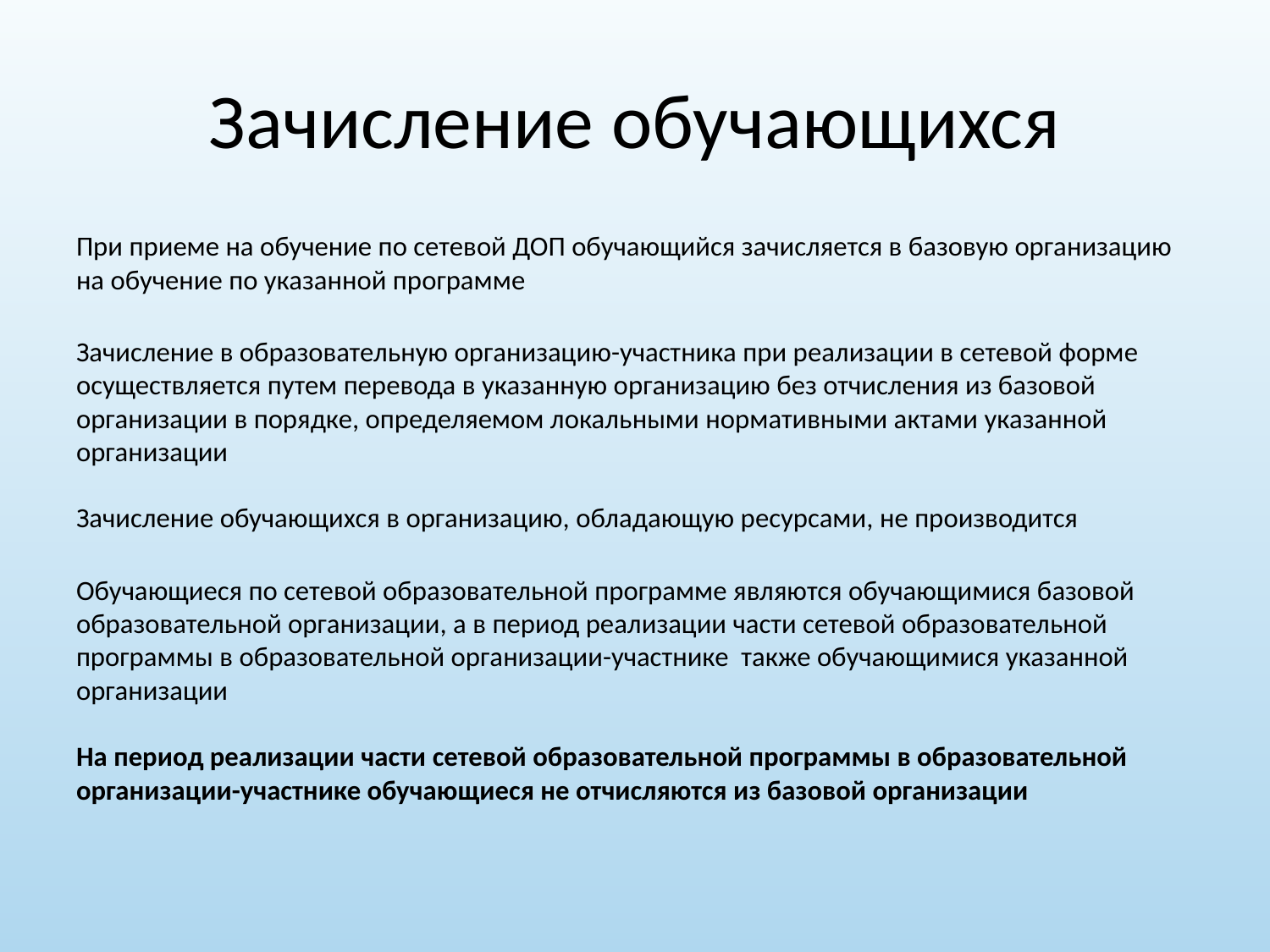

# Зачисление обучающихся
При приеме на обучение по сетевой ДОП обучающийся зачисляется в базовую организацию на обучение по указанной программе
Зачисление в образовательную организацию-участника при реализации в сетевой форме осуществляется путем перевода в указанную организацию без отчисления из базовой организации в порядке, определяемом локальными нормативными актами указанной организации
Зачисление обучающихся в организацию, обладающую ресурсами, не производится
Обучающиеся по сетевой образовательной программе являются обучающимися базовой образовательной организации, а в период реализации части сетевой образовательной программы в образовательной организации-участнике  также обучающимися указанной организации
На период реализации части сетевой образовательной программы в образовательной организации-участнике обучающиеся не отчисляются из базовой организации